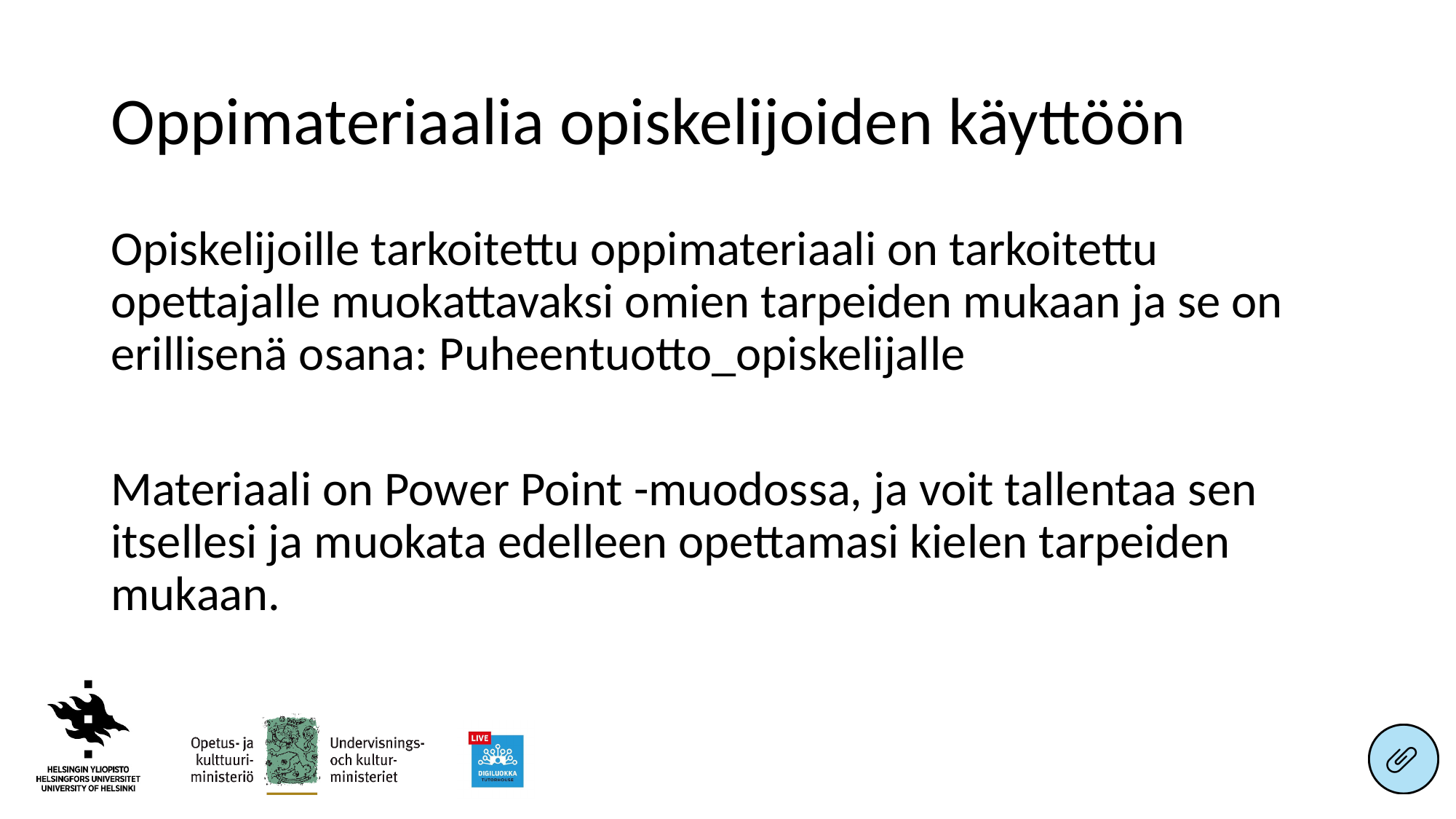

# Oppimateriaalia opiskelijoiden käyttöön
Opiskelijoille tarkoitettu oppimateriaali on tarkoitettu opettajalle muokattavaksi omien tarpeiden mukaan ja se on erillisenä osana: Puheentuotto_opiskelijalle

Materiaali on Power Point -muodossa, ja voit tallentaa sen itsellesi ja muokata edelleen opettamasi kielen tarpeiden mukaan.